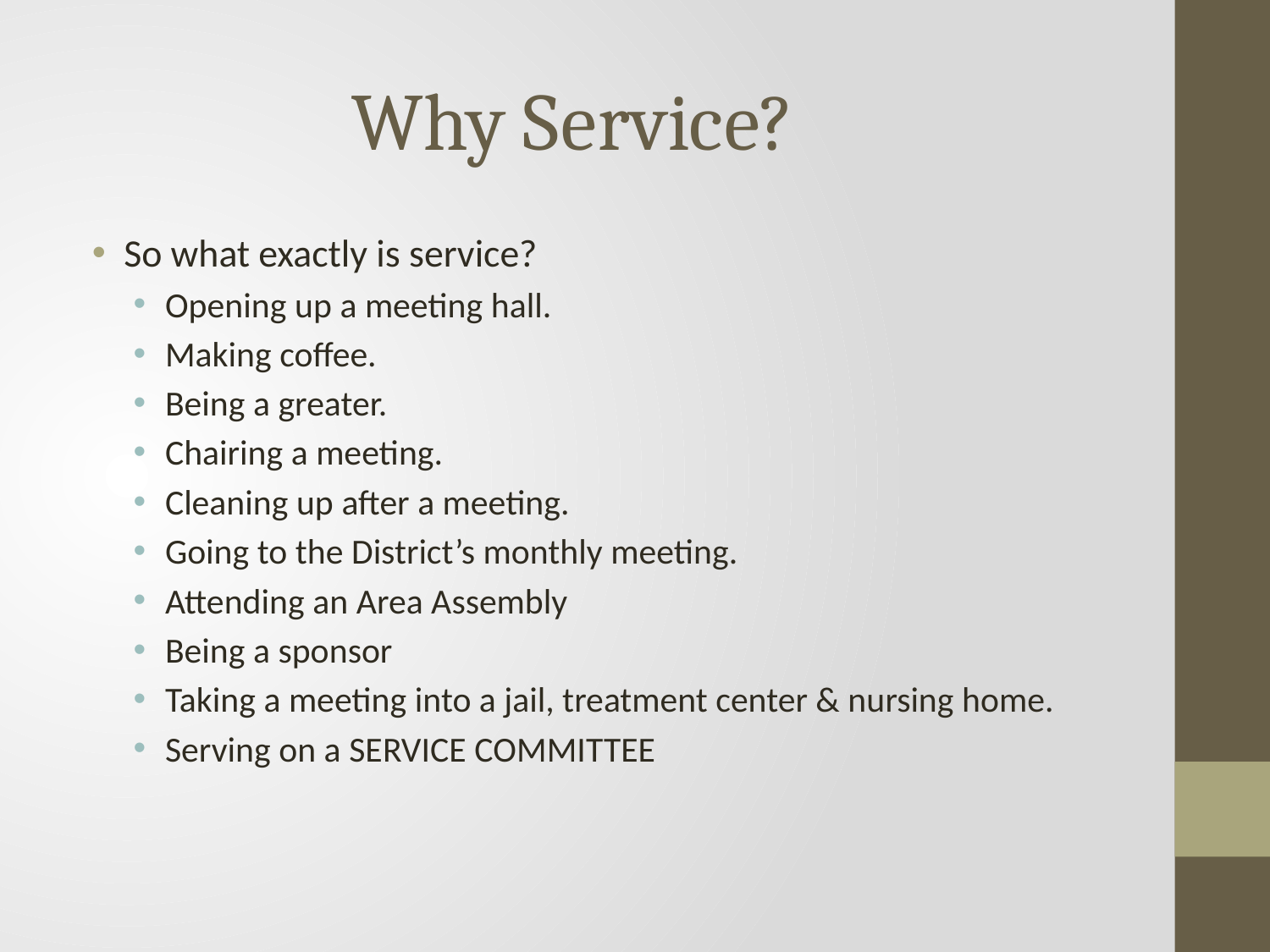

# Why Service?
So what exactly is service?
Opening up a meeting hall.
Making coffee.
Being a greater.
Chairing a meeting.
Cleaning up after a meeting.
Going to the District’s monthly meeting.
Attending an Area Assembly
Being a sponsor
Taking a meeting into a jail, treatment center & nursing home.
Serving on a SERVICE COMMITTEE